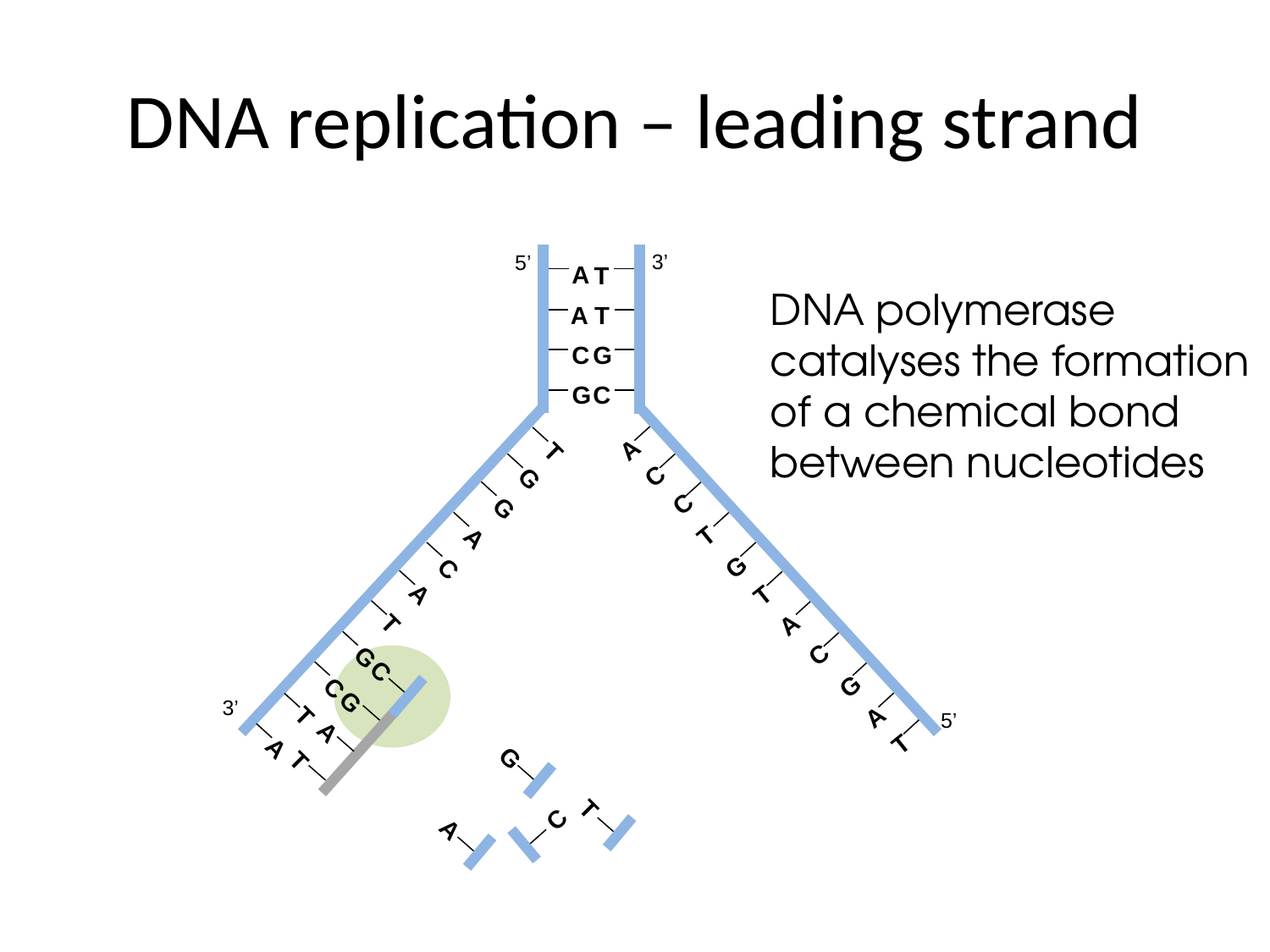

# DNA replication – leading strand

3’
5’
A
T
DNA polymerase catalyses the formation of a chemical bond between nucleotides
A
T
C
G
G
C
A
T
C
G
C
G
T
A
C
G
A
T
T
A
C
G
C

C
G
G
3’
T
A
5’
A
T
A
G
T
T
C
A